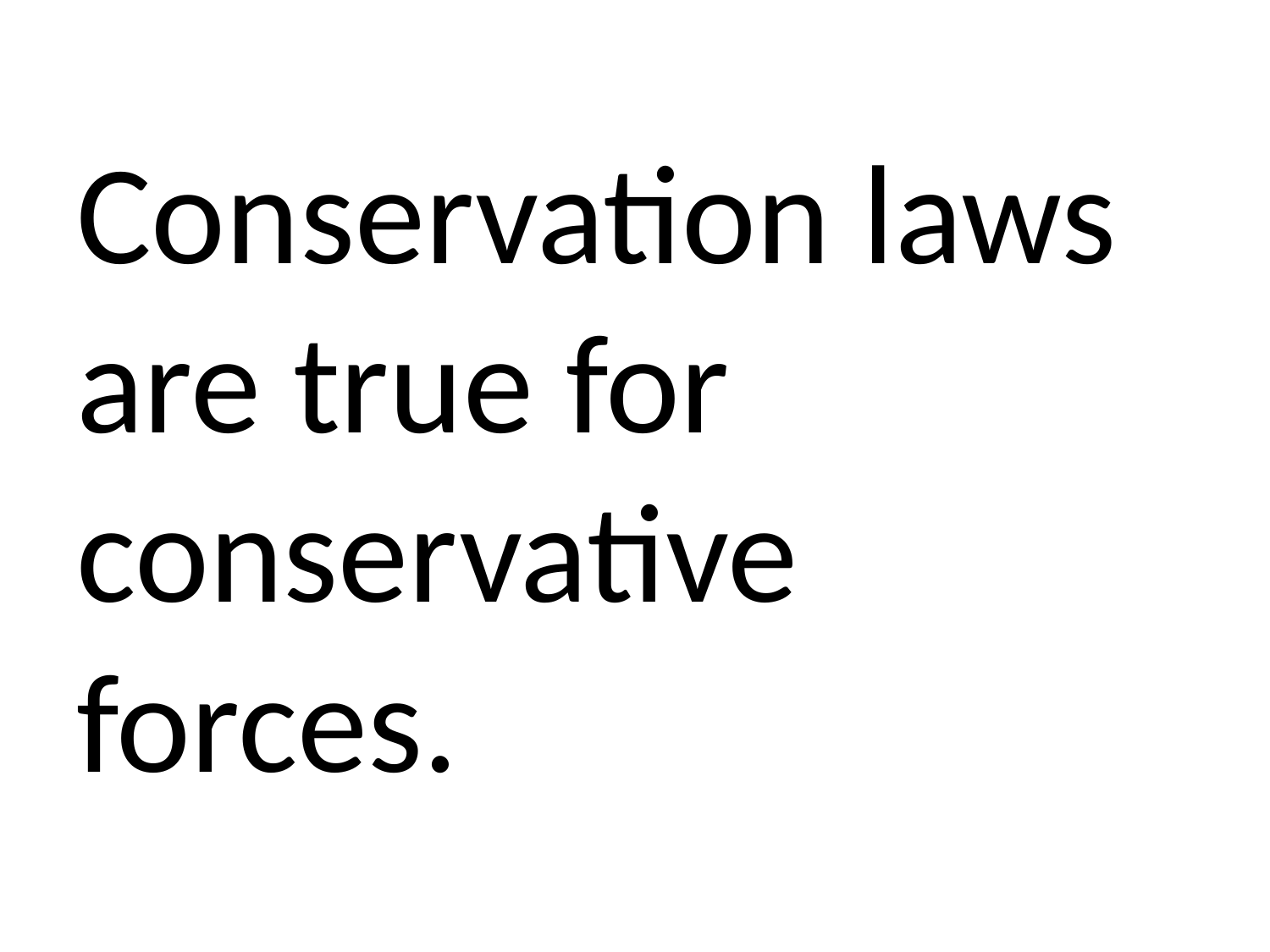

Conservation laws are true for conservative forces.